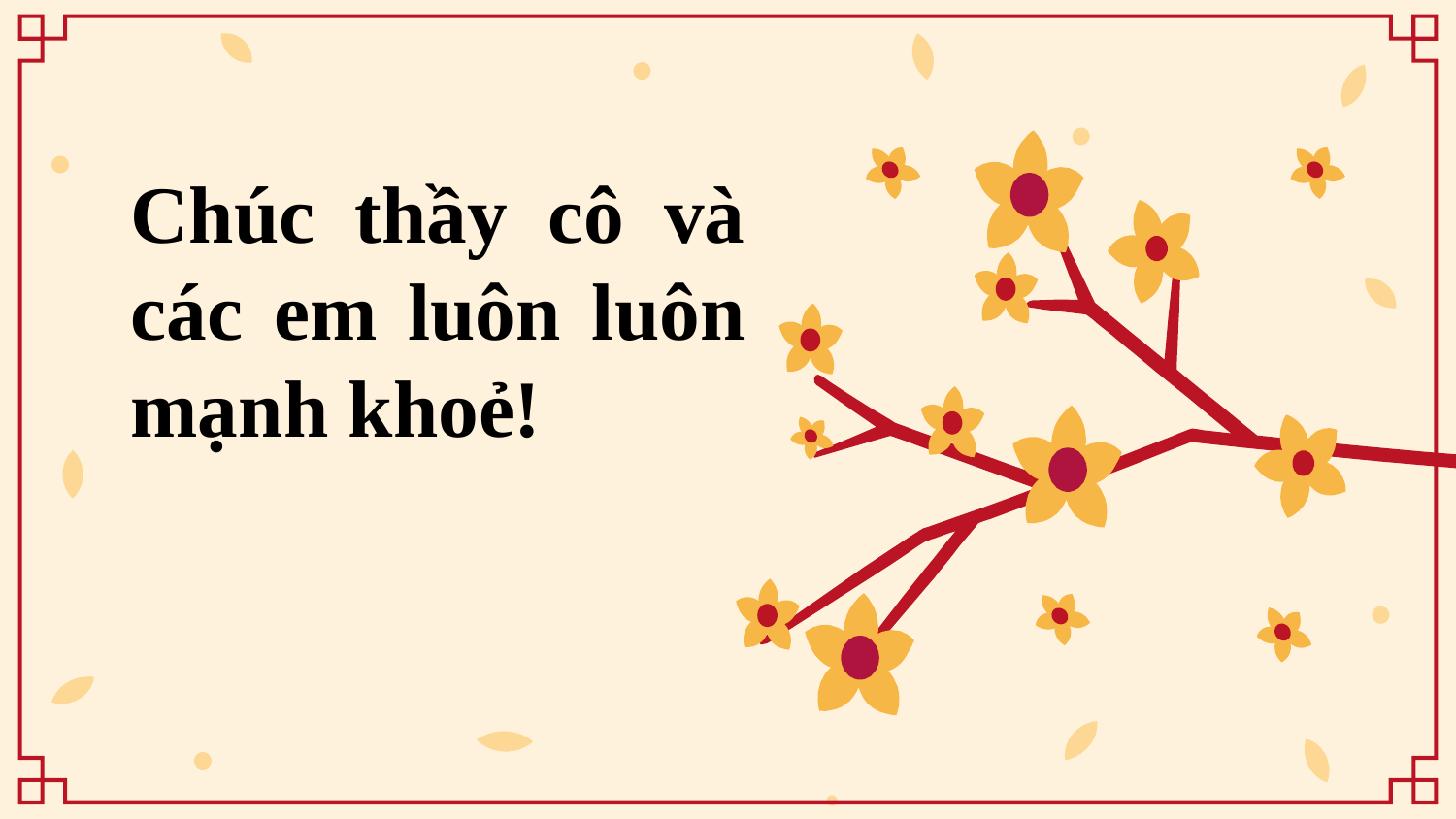

Chúc thầy cô và các em luôn luôn mạnh khoẻ!